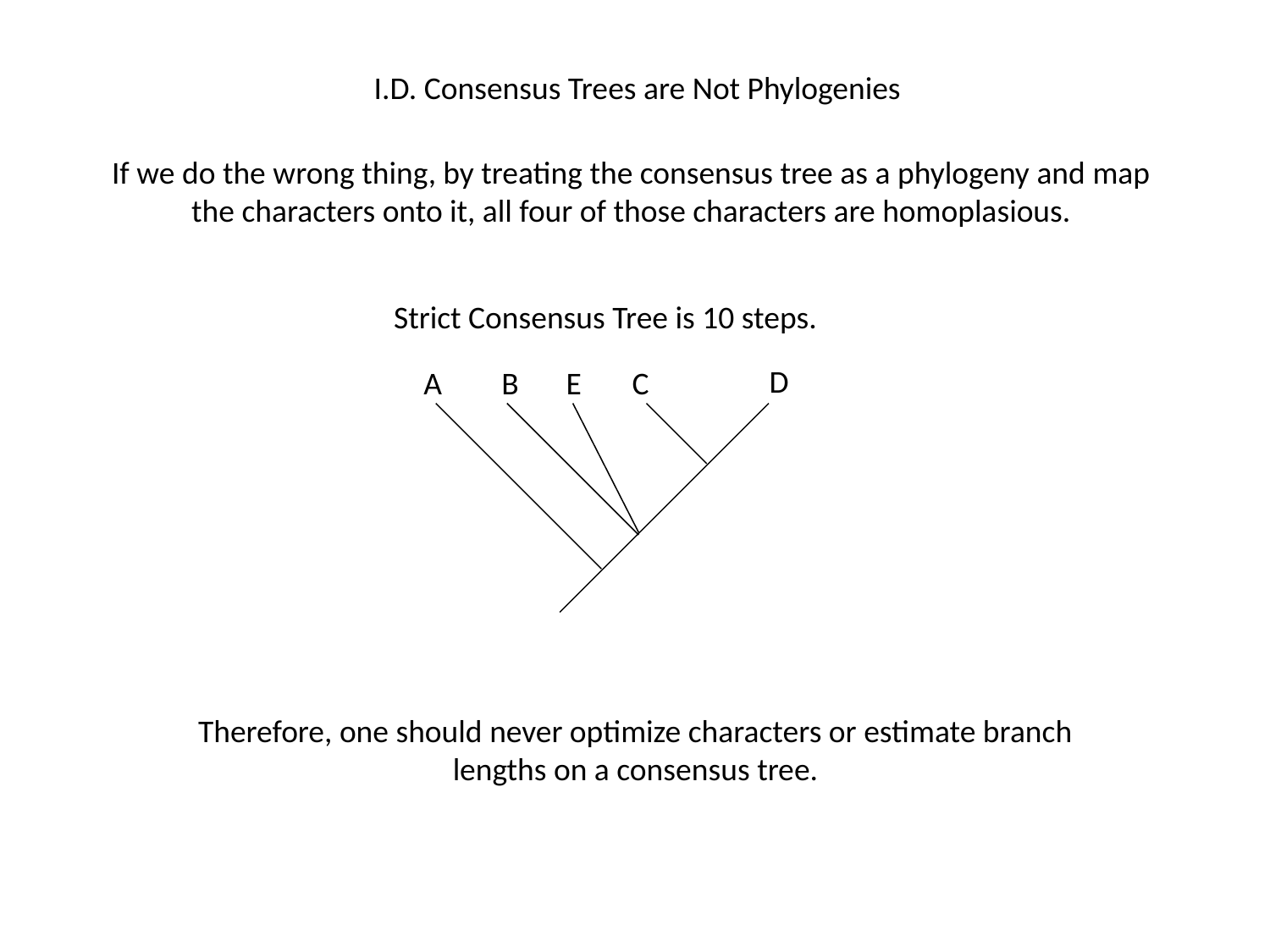

I.D. Consensus Trees are Not Phylogenies
If we do the wrong thing, by treating the consensus tree as a phylogeny and map the characters onto it, all four of those characters are homoplasious.
Strict Consensus Tree is 10 steps.
D
A
B
E
C
Therefore, one should never optimize characters or estimate branch lengths on a consensus tree.